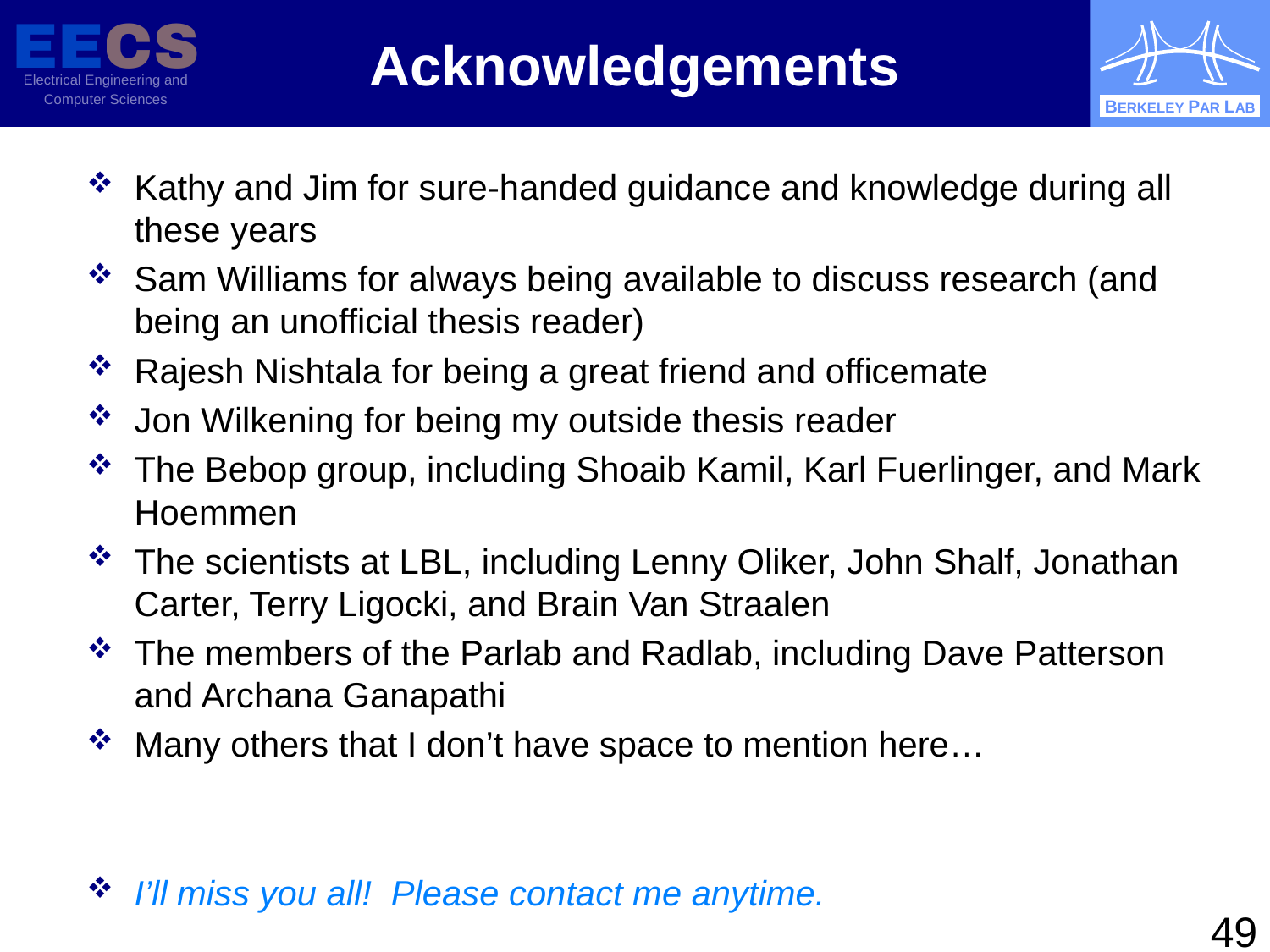

Acknowledgements
Kathy and Jim for sure-handed guidance and knowledge during all these years
Sam Williams for always being available to discuss research (and being an unofficial thesis reader)
Rajesh Nishtala for being a great friend and officemate
Jon Wilkening for being my outside thesis reader
The Bebop group, including Shoaib Kamil, Karl Fuerlinger, and Mark Hoemmen
The scientists at LBL, including Lenny Oliker, John Shalf, Jonathan Carter, Terry Ligocki, and Brain Van Straalen
The members of the Parlab and Radlab, including Dave Patterson and Archana Ganapathi
Many others that I don’t have space to mention here…

I’ll miss you all!  Please contact me anytime.
49